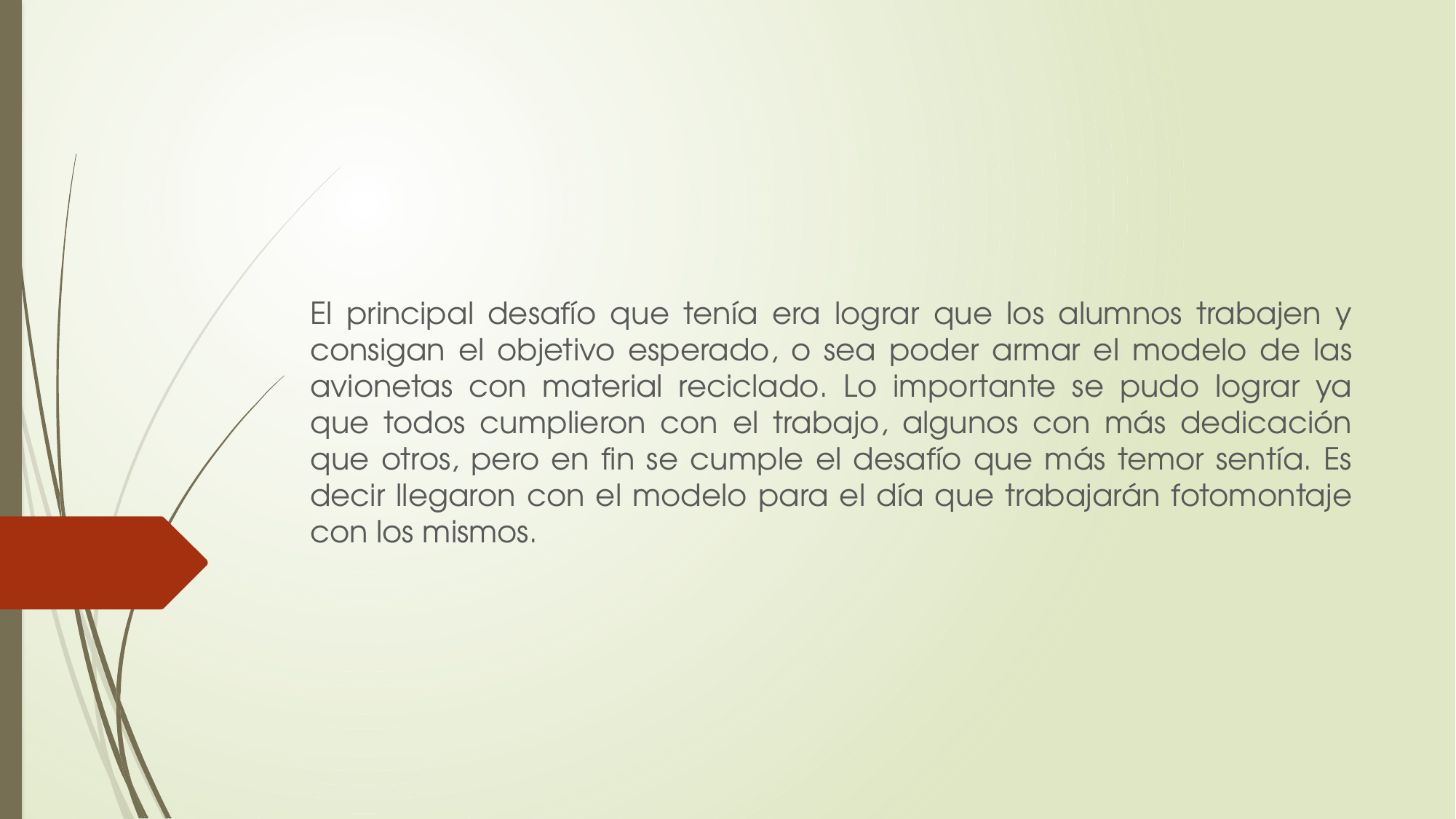

El principal desafío que tenía era lograr que los alumnos trabajen y consigan el objetivo esperado, o sea poder armar el modelo de las avionetas con material reciclado. Lo importante se pudo lograr ya que todos cumplieron con el trabajo, algunos con más dedicación que otros, pero en fin se cumple el desafío que más temor sentía. Es decir llegaron con el modelo para el día que trabajarán fotomontaje con los mismos.